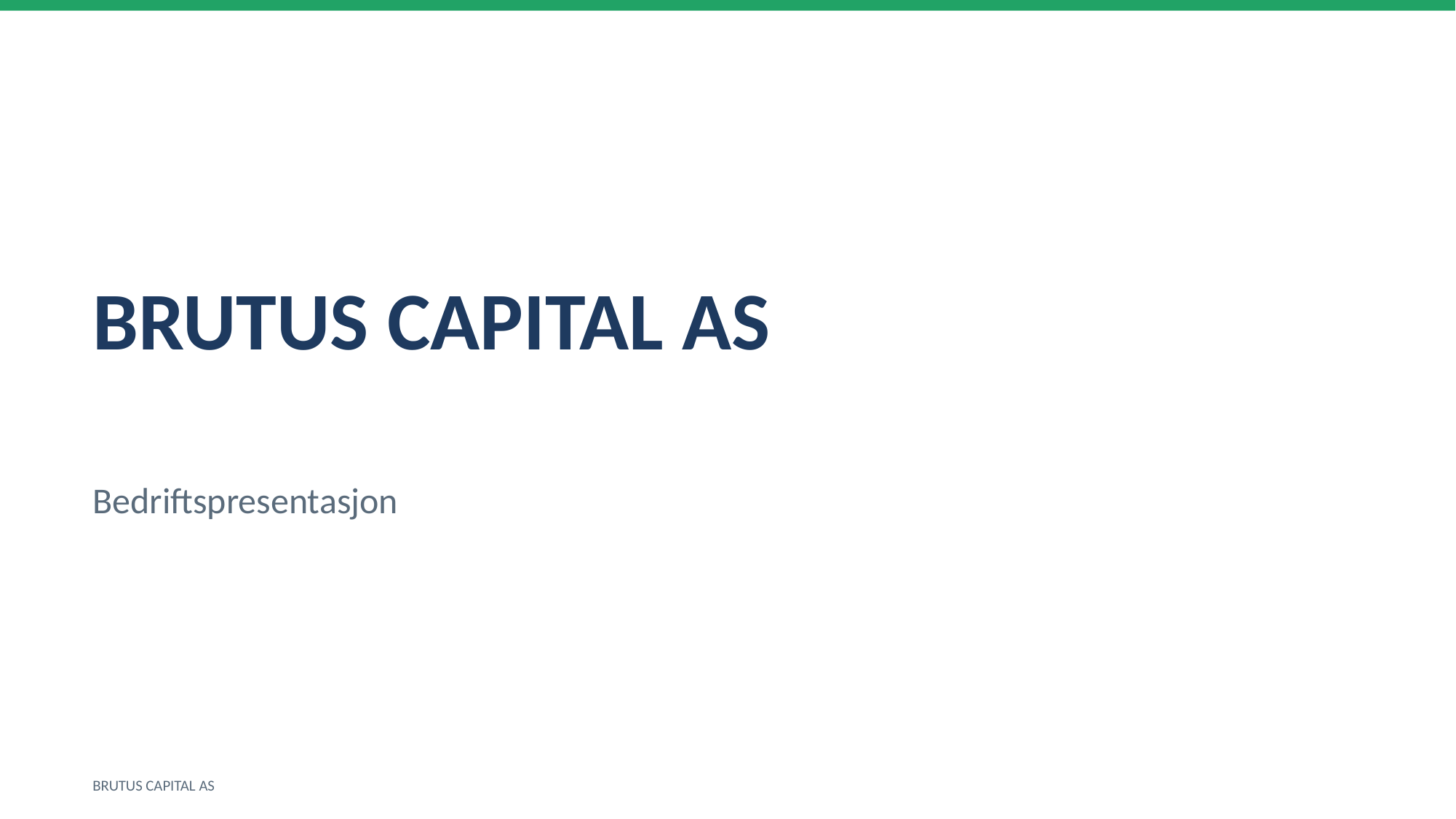

BRUTUS CAPITAL AS
Bedriftspresentasjon
BRUTUS CAPITAL AS